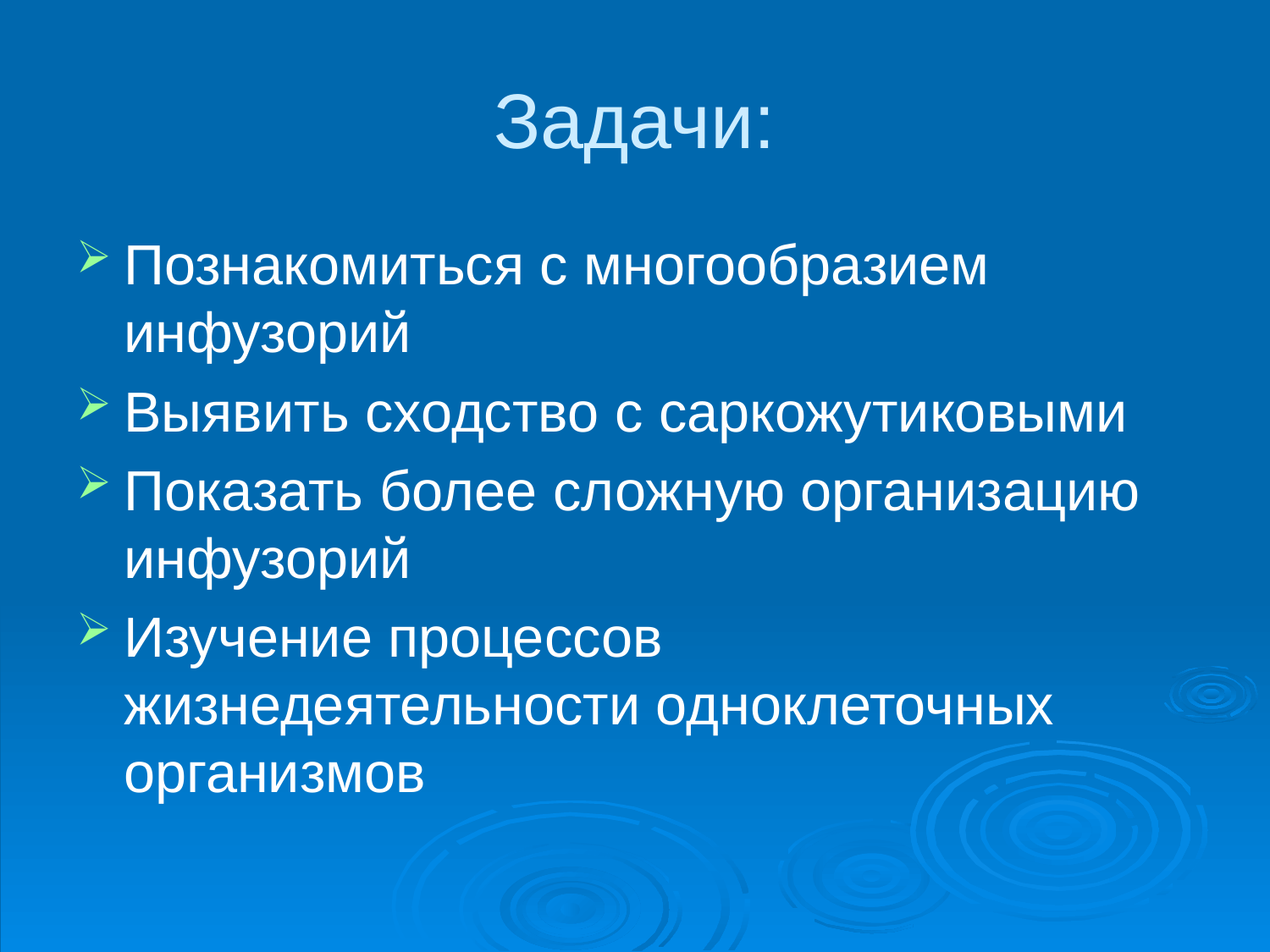

# Задачи:
Познакомиться с многообразием инфузорий
Выявить сходство с саркожутиковыми
Показать более сложную организацию инфузорий
Изучение процессов жизнедеятельности одноклеточных организмов